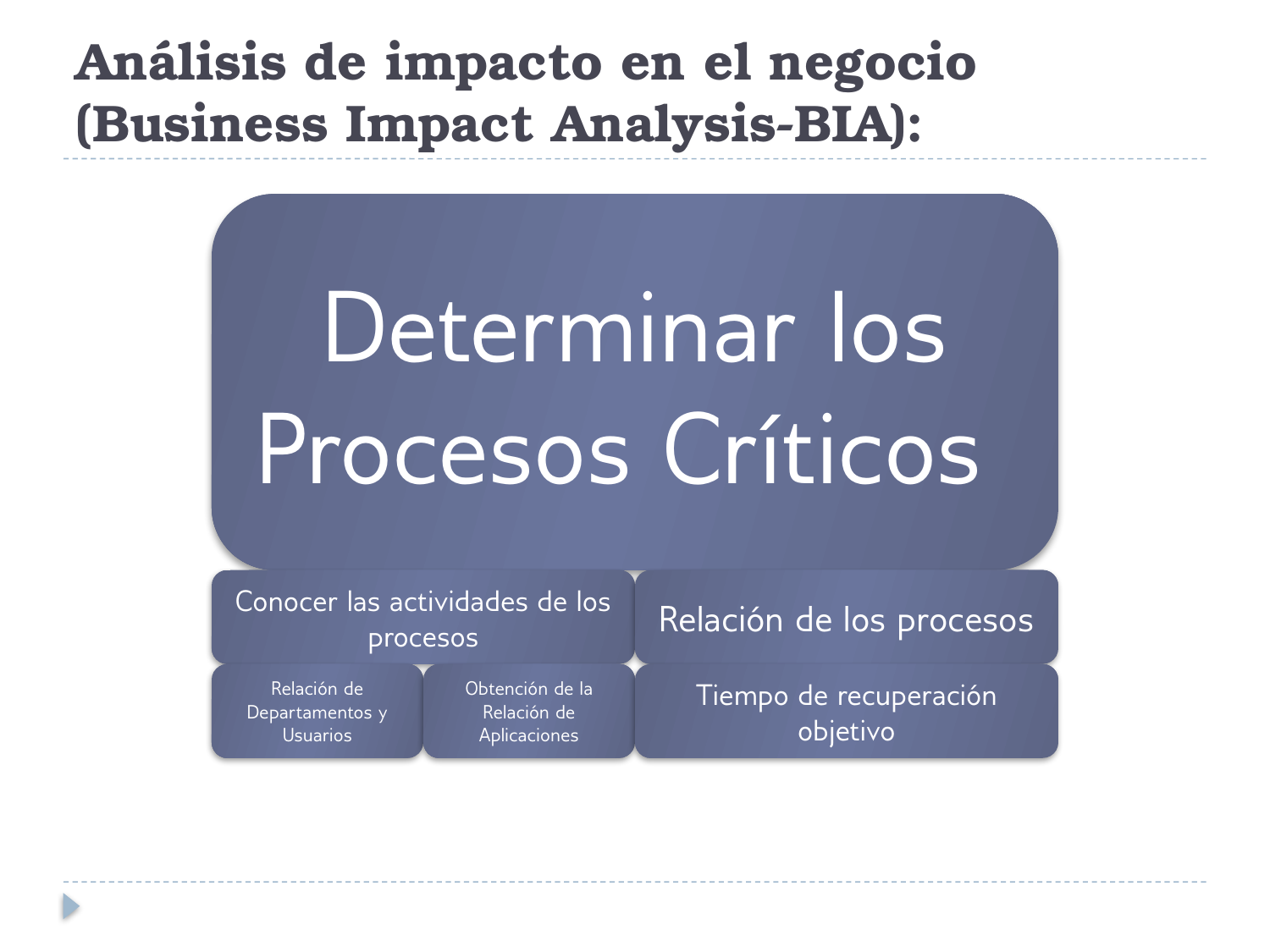

# Análisis de impacto en el negocio (Business Impact Analysis-BIA):
Determinar los Procesos Críticos
Conocer las actividades de los procesos
Relación de Departamentos y Usuarios
Obtención de la Relación de Aplicaciones
Relación de los procesos
Tiempo de recuperación objetivo